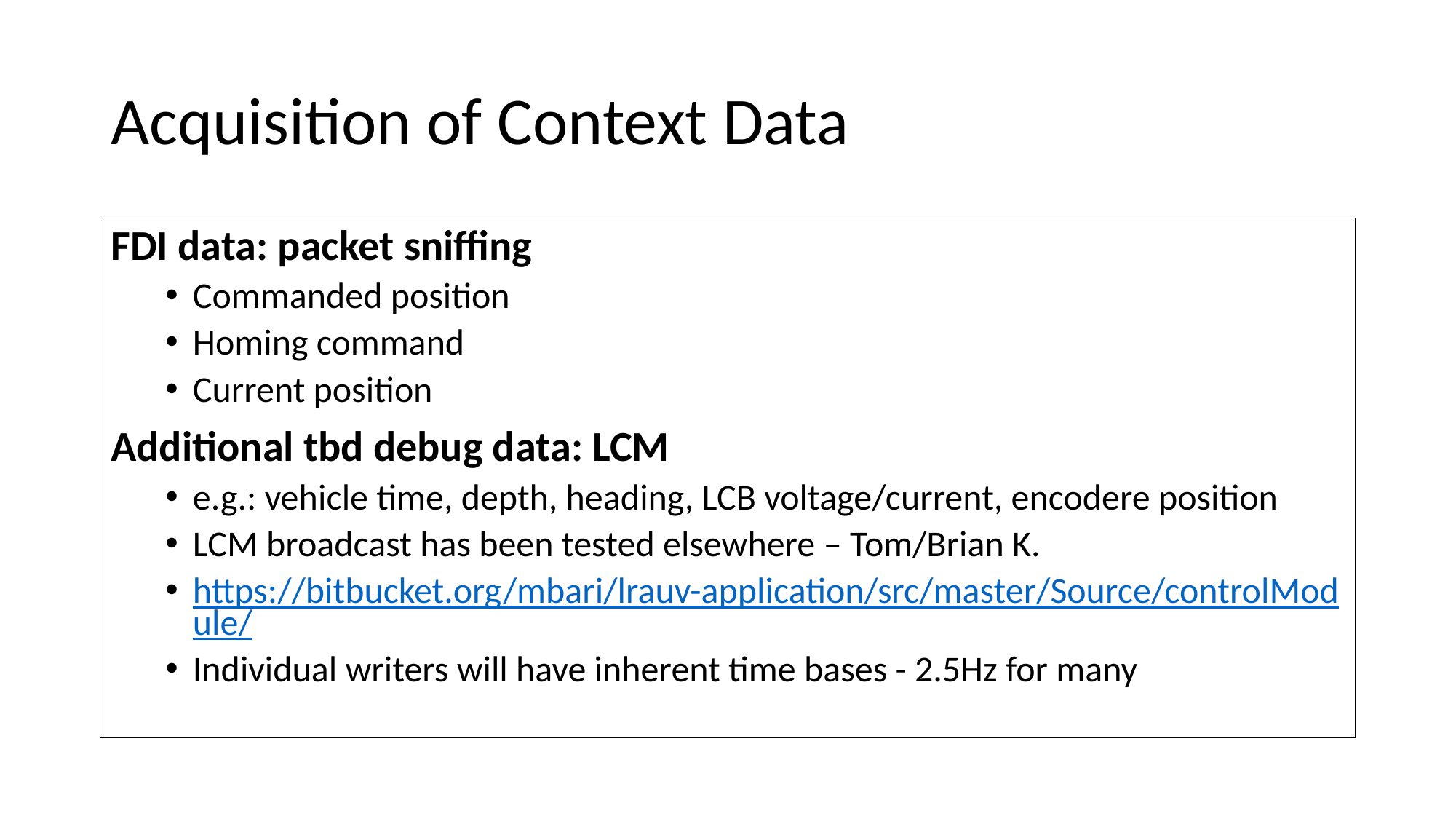

# Acquisition of Context Data
FDI data: packet sniffing
Commanded position
Homing command
Current position
Additional tbd debug data: LCM
e.g.: vehicle time, depth, heading, LCB voltage/current, encodere position
LCM broadcast has been tested elsewhere – Tom/Brian K.
https://bitbucket.org/mbari/lrauv-application/src/master/Source/controlModule/
Individual writers will have inherent time bases - 2.5Hz for many